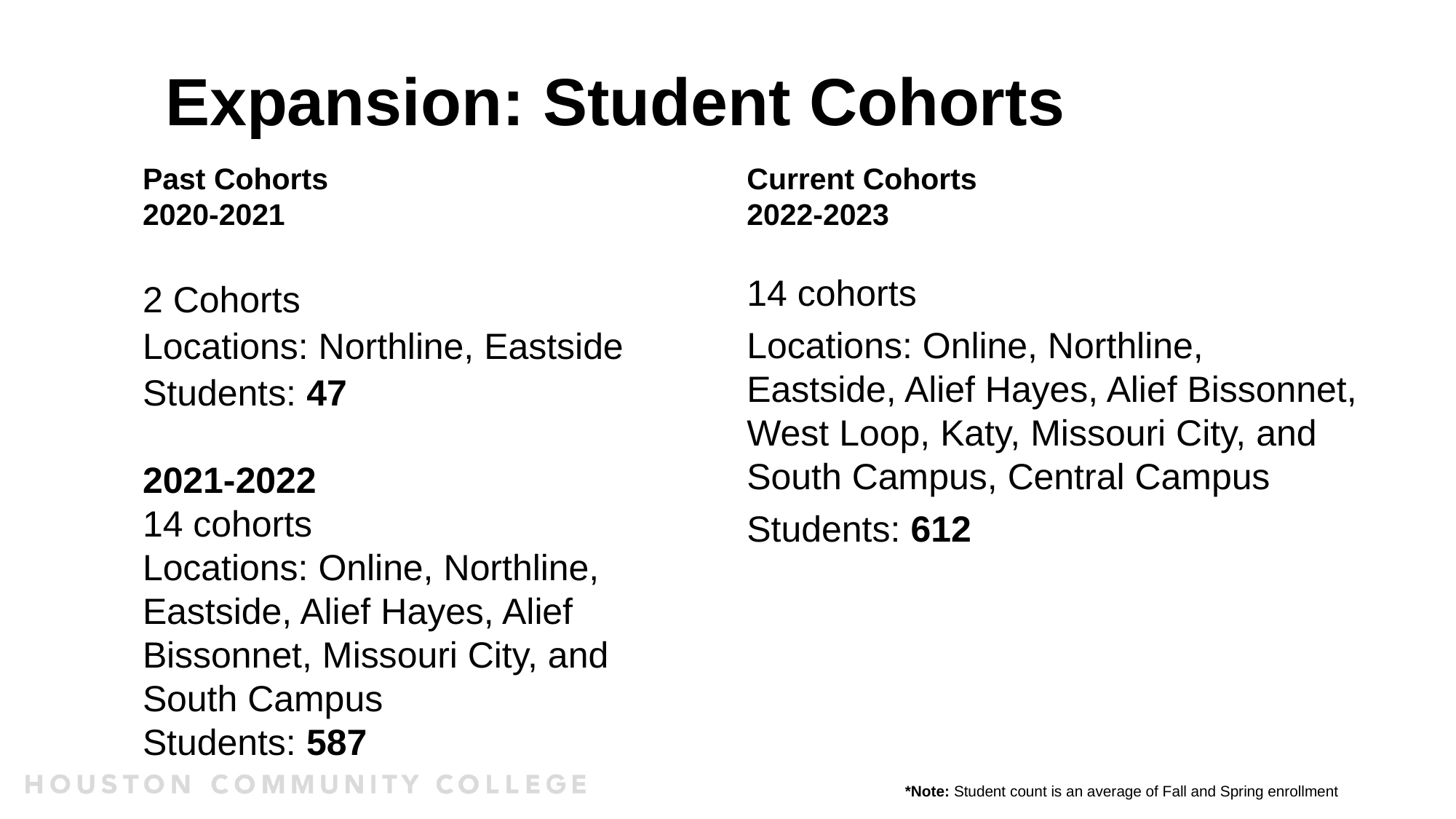

# Expansion: Student Cohorts
Past Cohorts
2020-2021
Current Cohorts
2022-2023
14 cohorts
Locations: Online, Northline, Eastside, Alief Hayes, Alief Bissonnet, West Loop, Katy, Missouri City, and South Campus, Central Campus
Students: 612
2 Cohorts
Locations: Northline, Eastside
Students: 47
2021-2022
14 cohorts
Locations: Online, Northline, Eastside, Alief Hayes, Alief Bissonnet, Missouri City, and South Campus
Students: 587
*Note: Student count is an average of Fall and Spring enrollment